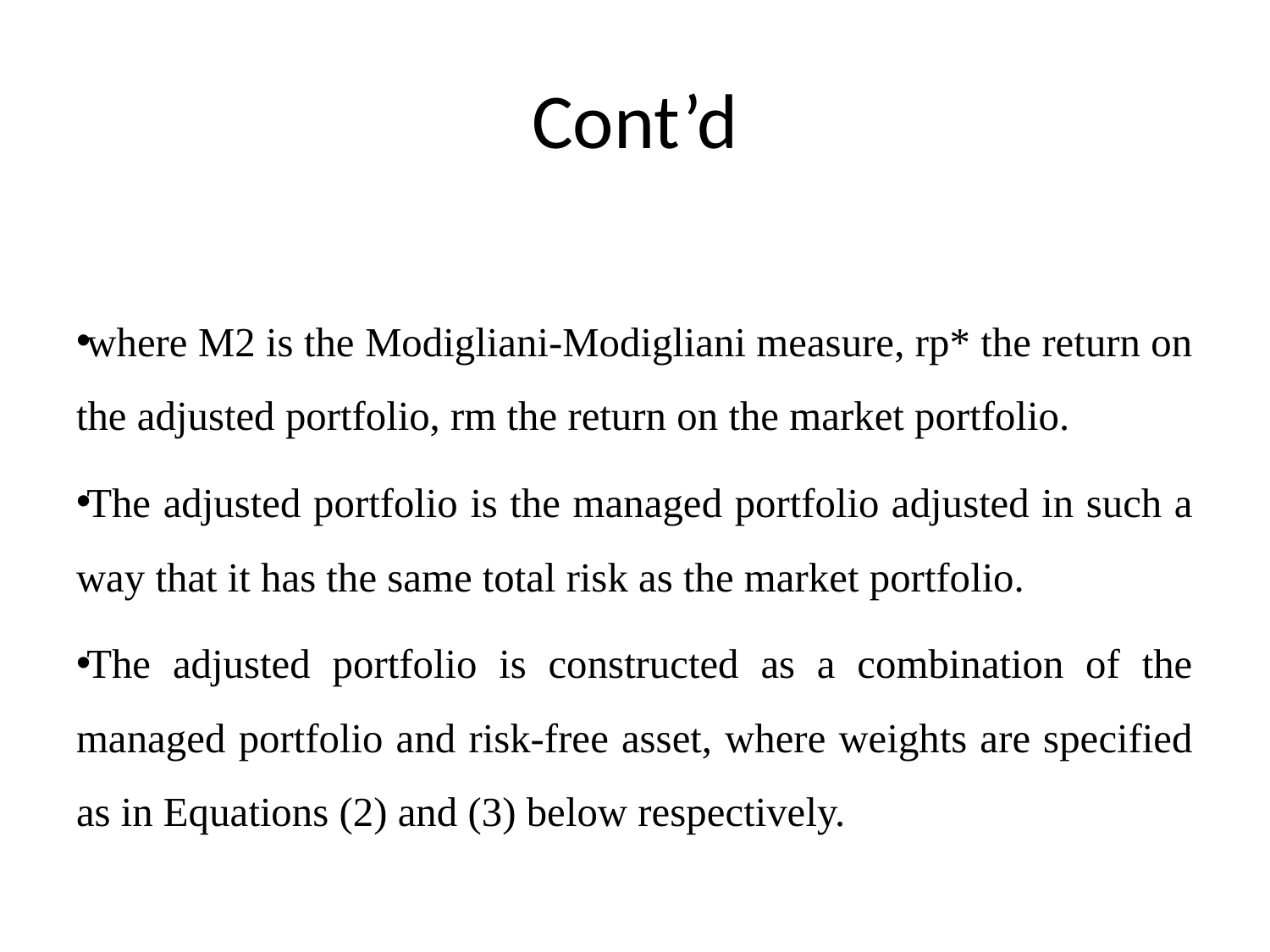

# Cont’d

where M2 is the Modigliani-Modigliani measure, rp* the return on the adjusted portfolio, rm the return on the market portfolio.
The adjusted portfolio is the managed portfolio adjusted in such a way that it has the same total risk as the market portfolio.
The adjusted portfolio is constructed as a combination of the managed portfolio and risk-free asset, where weights are specified as in Equations (2) and (3) below respectively.